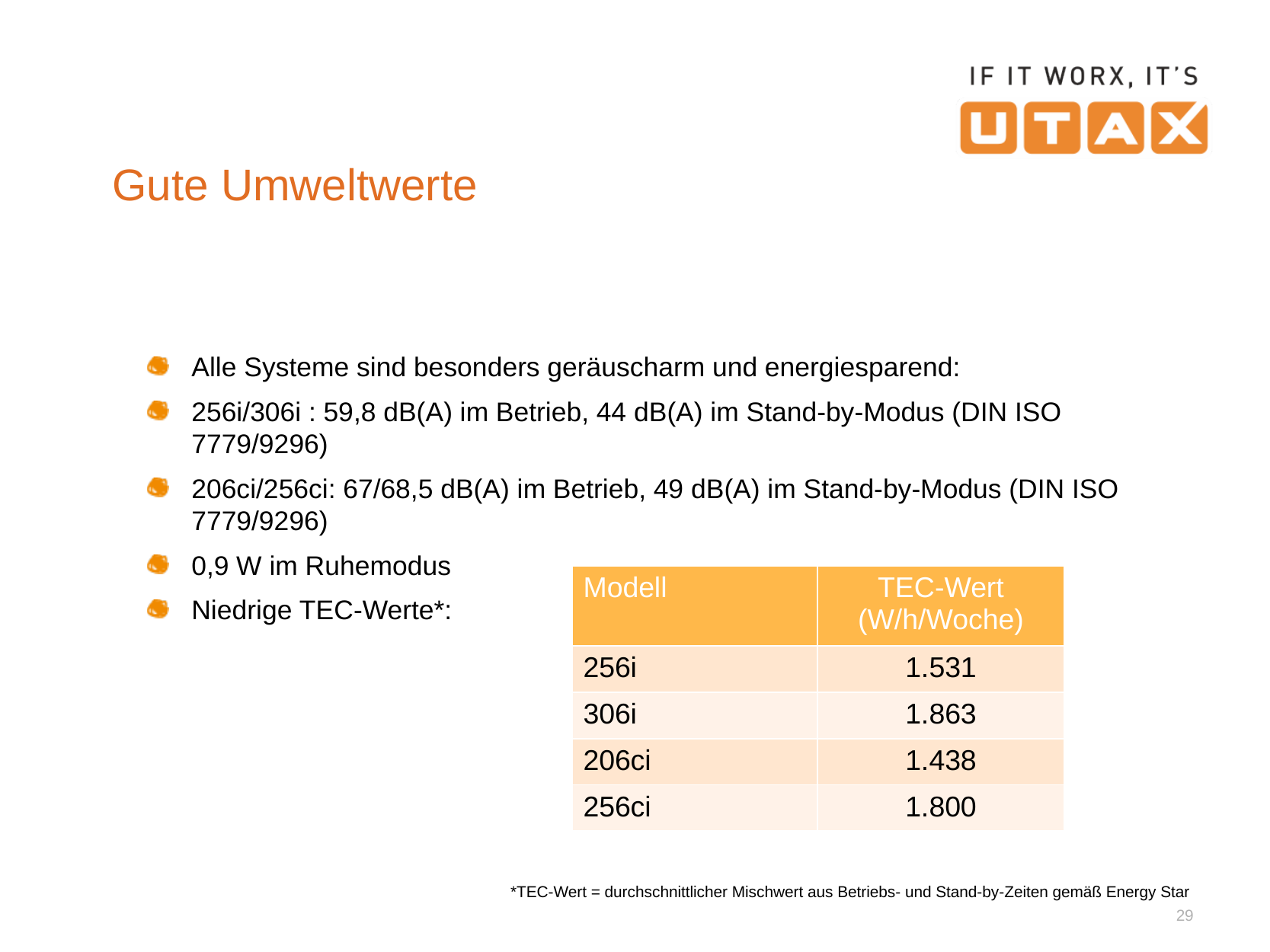

# Gute Umweltwerte
Alle Systeme sind besonders geräuscharm und energiesparend:
256i/306i : 59,8 dB(A) im Betrieb, 44 dB(A) im Stand-by-Modus (DIN ISO 7779/9296)
206ci/256ci: 67/68,5 dB(A) im Betrieb, 49 dB(A) im Stand-by-Modus (DIN ISO 7779/9296)
0,9 W im Ruhemodus
Niedrige TEC-Werte*:
| Modell | TEC-Wert (W/h/Woche) |
| --- | --- |
| 256i | 1.531 |
| 306i | 1.863 |
| 206ci | 1.438 |
| 256ci | 1.800 |
*TEC-Wert = durchschnittlicher Mischwert aus Betriebs- und Stand-by-Zeiten gemäß Energy Star
29